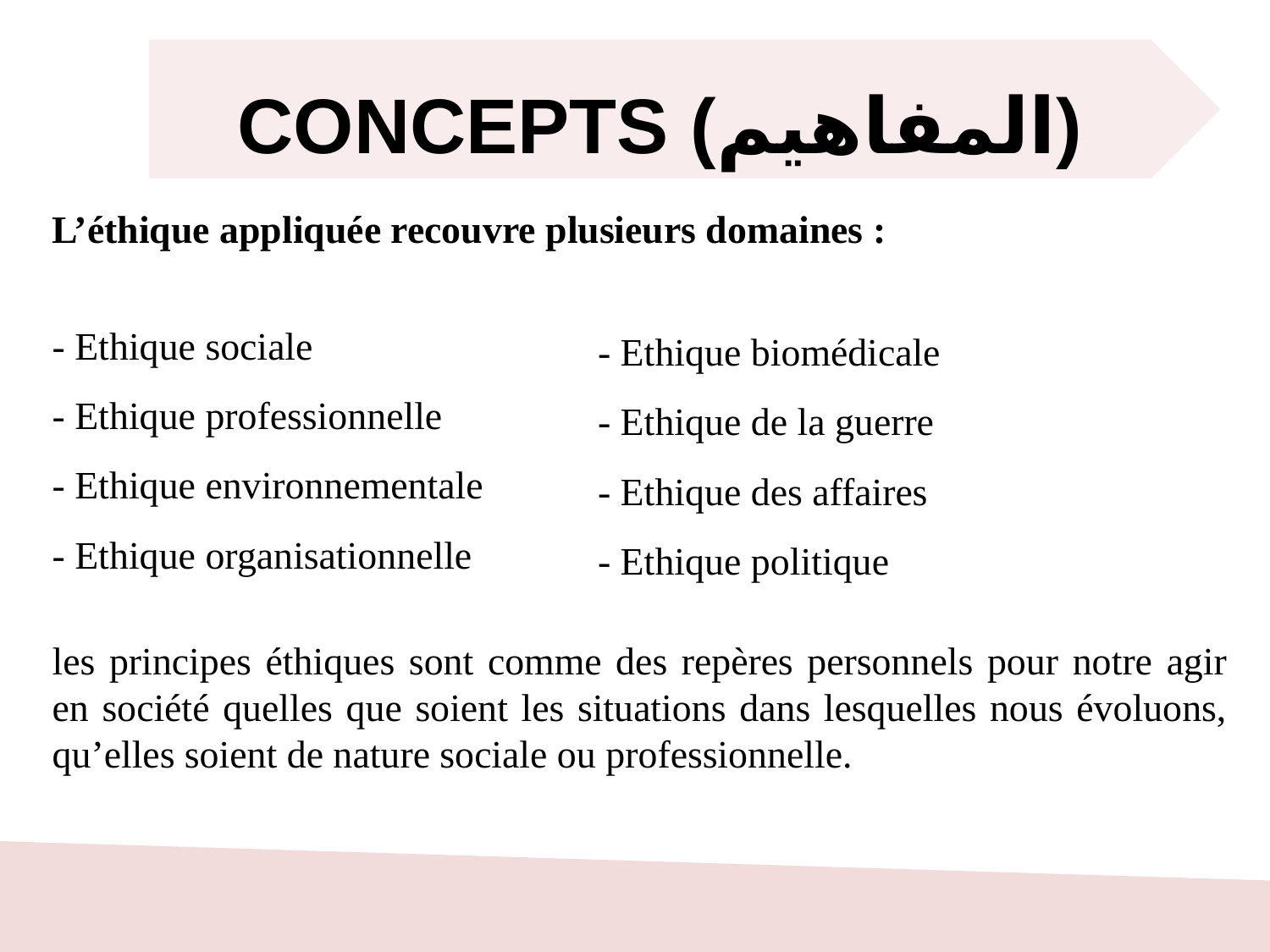

CONCEPTS (المفاهيم)
L’éthique appliquée recouvre plusieurs domaines :

- Ethique sociale
- Ethique professionnelle
- Ethique environnementale
- Ethique organisationnelle
- Ethique biomédicale
- Ethique de la guerre
- Ethique des affaires
- Ethique politique

les principes éthiques sont comme des repères personnels pour notre agir en société quelles que soient les situations dans lesquelles nous évoluons, qu’elles soient de nature sociale ou professionnelle.

13